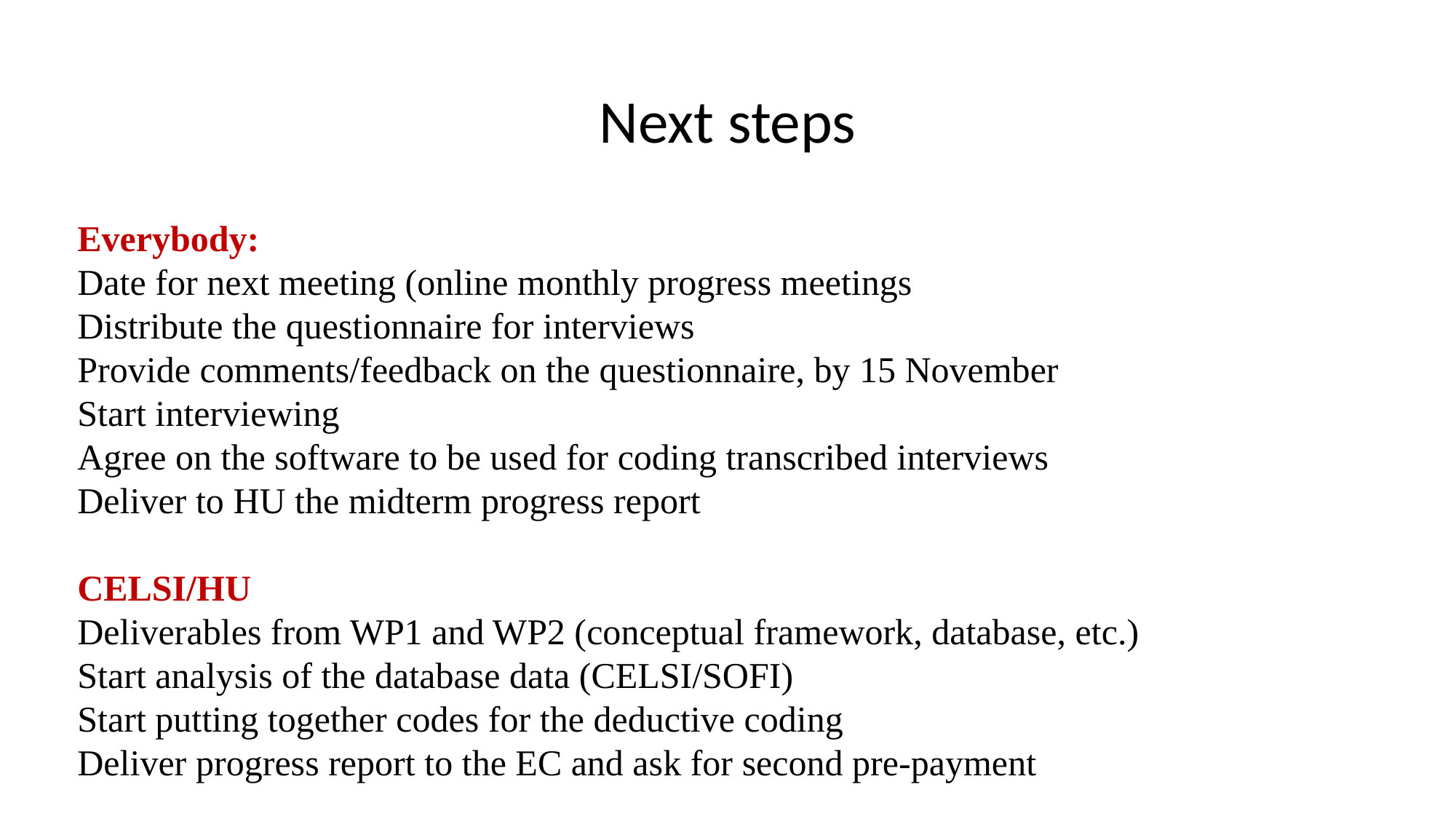

# Next steps
Everybody:
Date for next meeting (online monthly progress meetings
Distribute the questionnaire for interviews
Provide comments/feedback on the questionnaire, by 15 November
Start interviewing
Agree on the software to be used for coding transcribed interviews
Deliver to HU the midterm progress report

CELSI/HU
Deliverables from WP1 and WP2 (conceptual framework, database, etc.)
Start analysis of the database data (CELSI/SOFI)
Start putting together codes for the deductive coding
Deliver progress report to the EC and ask for second pre-payment